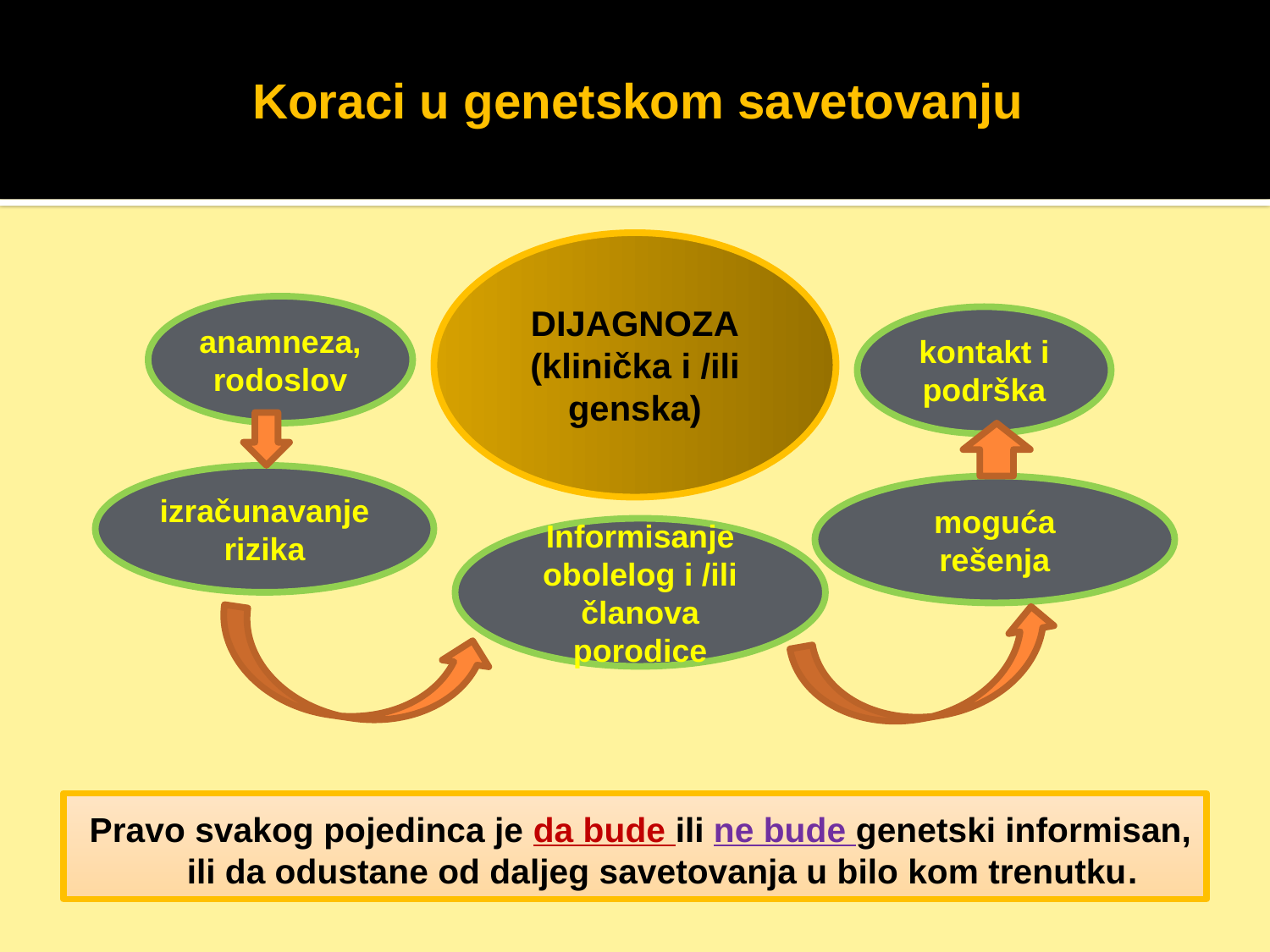

# Koraci u genetskom savetovanju
DIJAGNOZA
(klinička i /ili genska)
anamneza, rodoslov
kontakt i podrška

izračunavanje rizika
moguća rešenja
Informisanje
obolelog i /ili članova porodice

Pravo svakog pojedinca je da bude ili ne bude genetski informisan, ili da odustane od daljeg savetovanja u bilo kom trenutku.